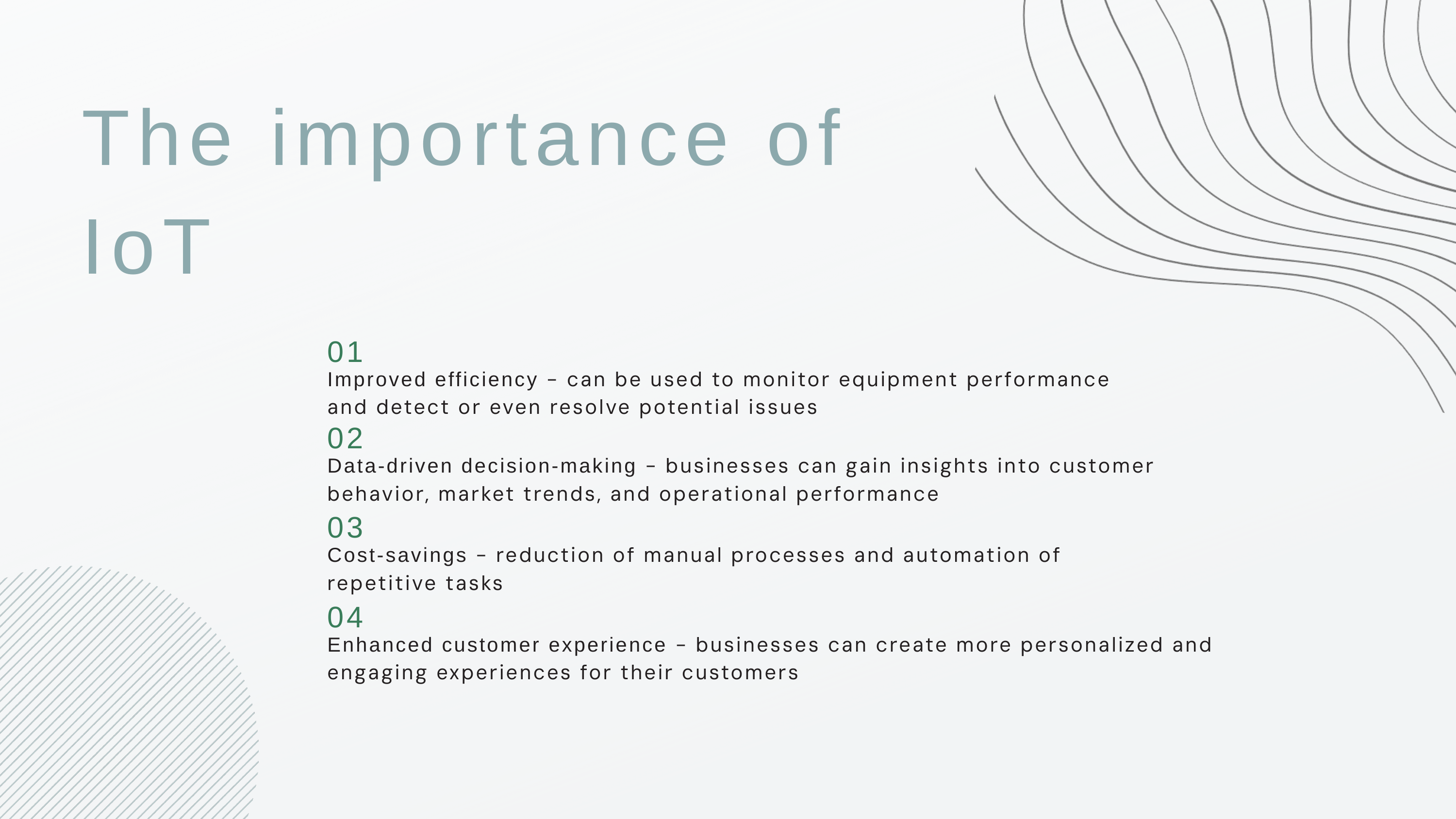

The importance of
IoT
01
Improved efficiency - can be used to monitor equipment performance and detect or even resolve potential issues
02
Data-driven decision-making - businesses can gain insights into customer behavior, market trends, and operational performance
03
Cost-savings - reduction of manual processes and automation of repetitive tasks

04
Enhanced customer experience - businesses can create more personalized and engaging experiences for their customers